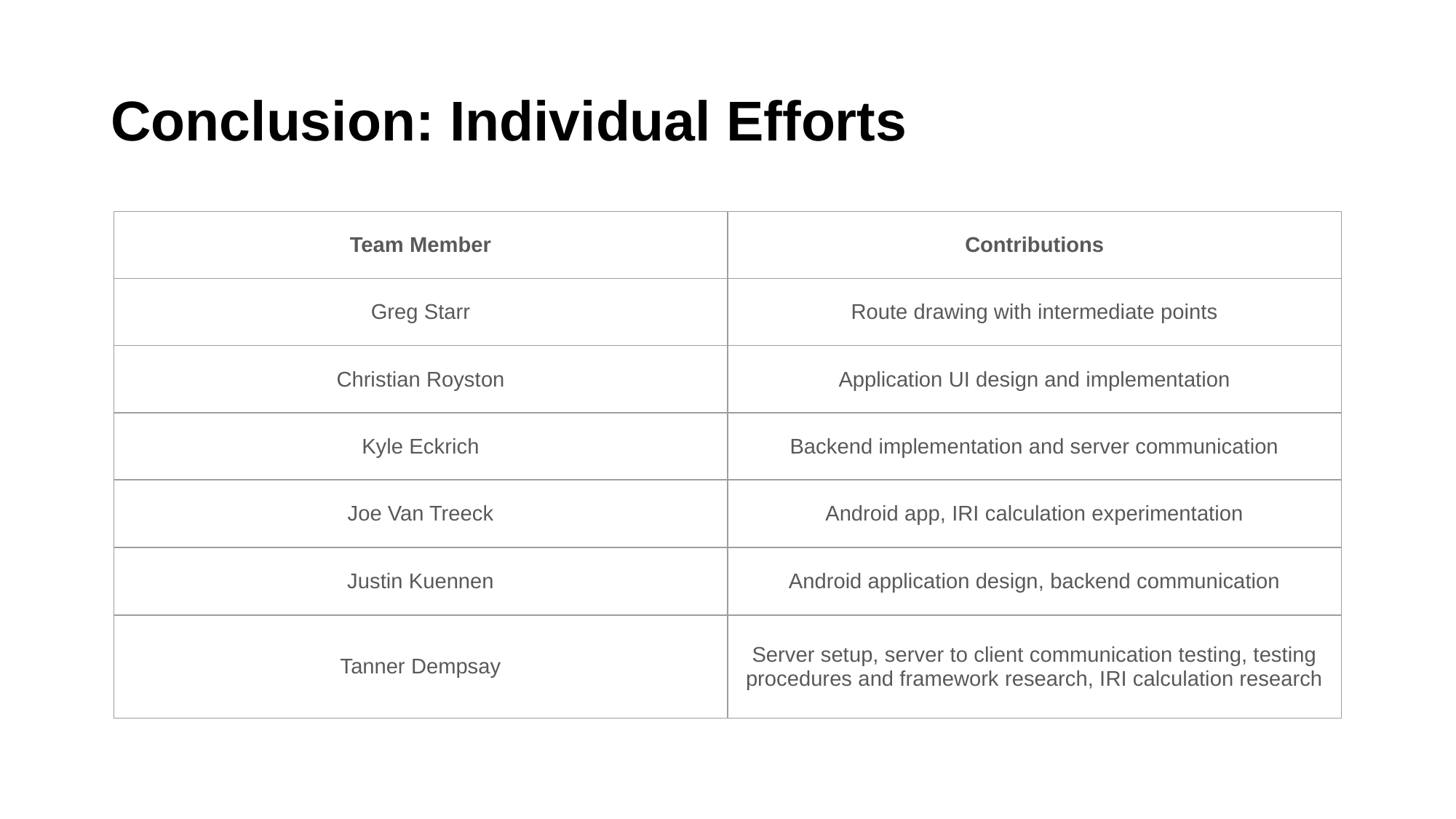

# Conclusion: Individual Efforts
| Team Member | Contributions |
| --- | --- |
| Greg Starr | Route drawing with intermediate points |
| Christian Royston | Application UI design and implementation |
| Kyle Eckrich | Backend implementation and server communication |
| Joe Van Treeck | Android app, IRI calculation experimentation |
| Justin Kuennen | Android application design, backend communication |
| Tanner Dempsay | Server setup, server to client communication testing, testing procedures and framework research, IRI calculation research |